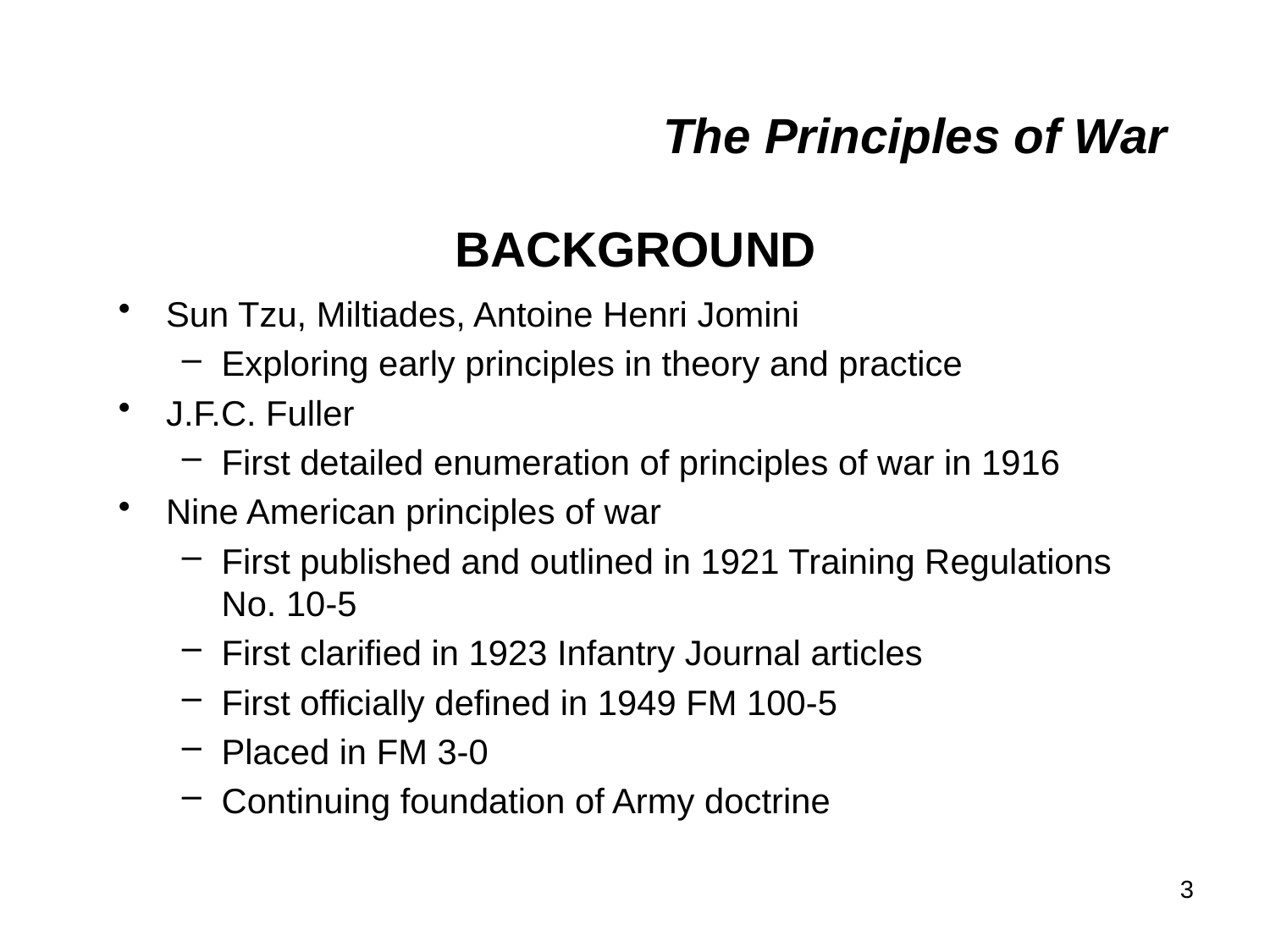

# The Principles of War
BACKGROUND
Sun Tzu, Miltiades, Antoine Henri Jomini
Exploring early principles in theory and practice
J.F.C. Fuller
First detailed enumeration of principles of war in 1916
Nine American principles of war
First published and outlined in 1921 Training Regulations No. 10-5
First clarified in 1923 Infantry Journal articles
First officially defined in 1949 FM 100-5
Placed in FM 3-0
Continuing foundation of Army doctrine
3